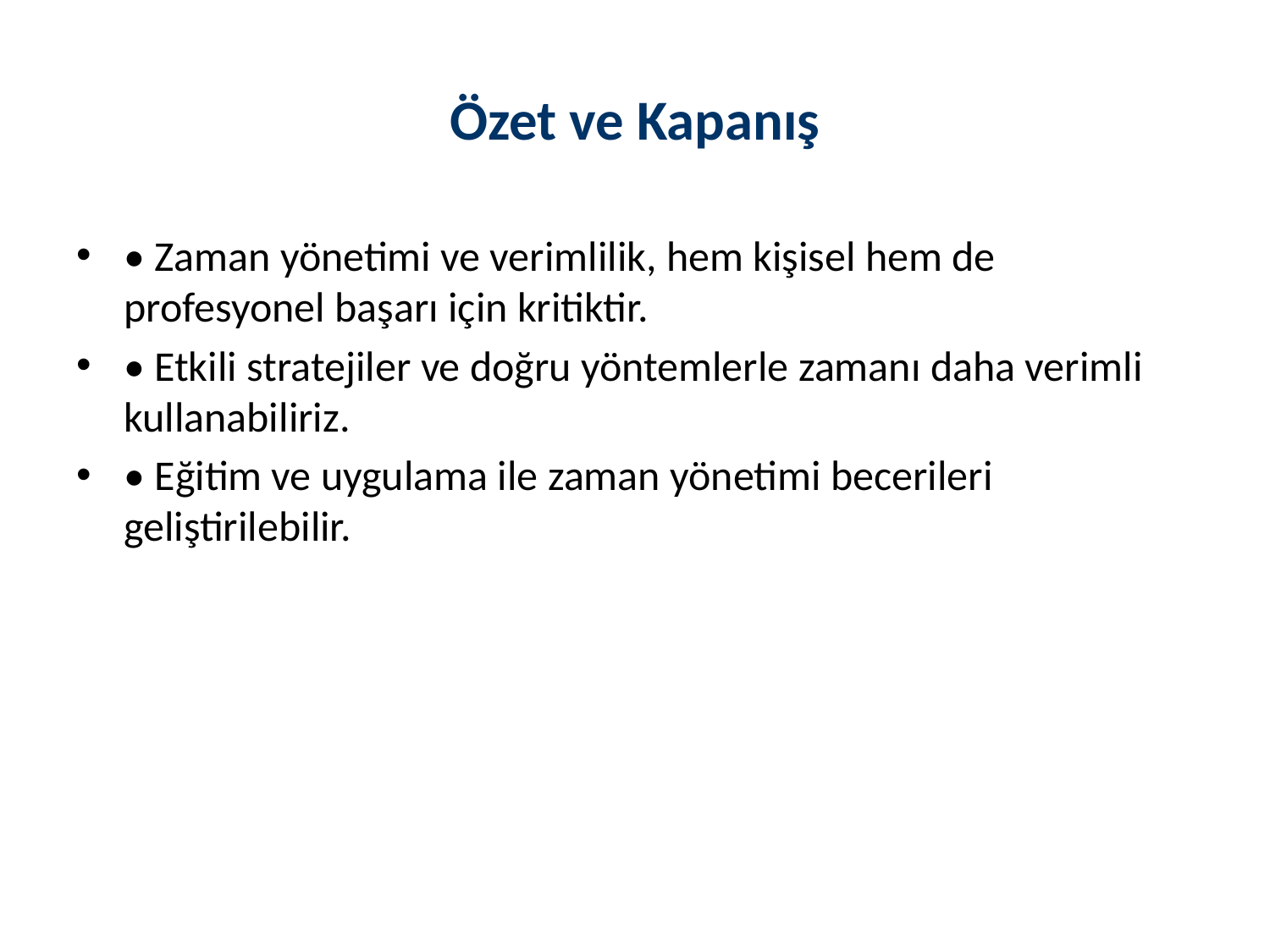

# Özet ve Kapanış
• Zaman yönetimi ve verimlilik, hem kişisel hem de profesyonel başarı için kritiktir.
• Etkili stratejiler ve doğru yöntemlerle zamanı daha verimli kullanabiliriz.
• Eğitim ve uygulama ile zaman yönetimi becerileri geliştirilebilir.